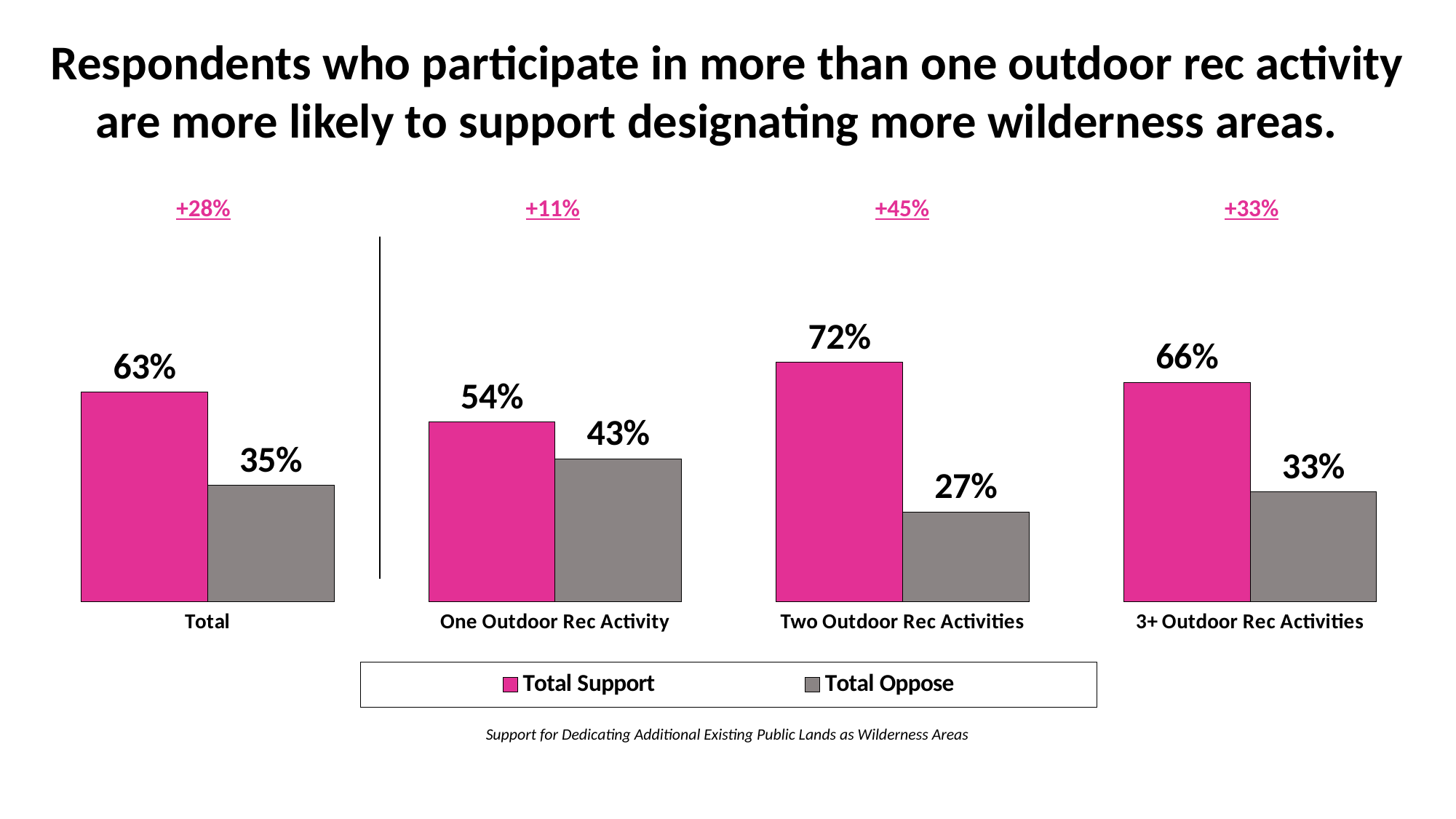

Respondents who participate in more than one outdoor rec activity are more likely to support designating more wilderness areas.

### Chart

| Category | Total Support | Total Oppose |
|---|---|---|
| Total | 0.63 | 0.35 |
| One Outdoor Rec Activity | 0.54 | 0.43 |
| Two Outdoor Rec Activities | 0.72 | 0.27 |
| 3+ Outdoor Rec Activities | 0.66 | 0.33 |
| +28% | +11% | +45% | +33% |
| --- | --- | --- | --- |
Support for Dedicating Additional Existing Public Lands as Wilderness Areas